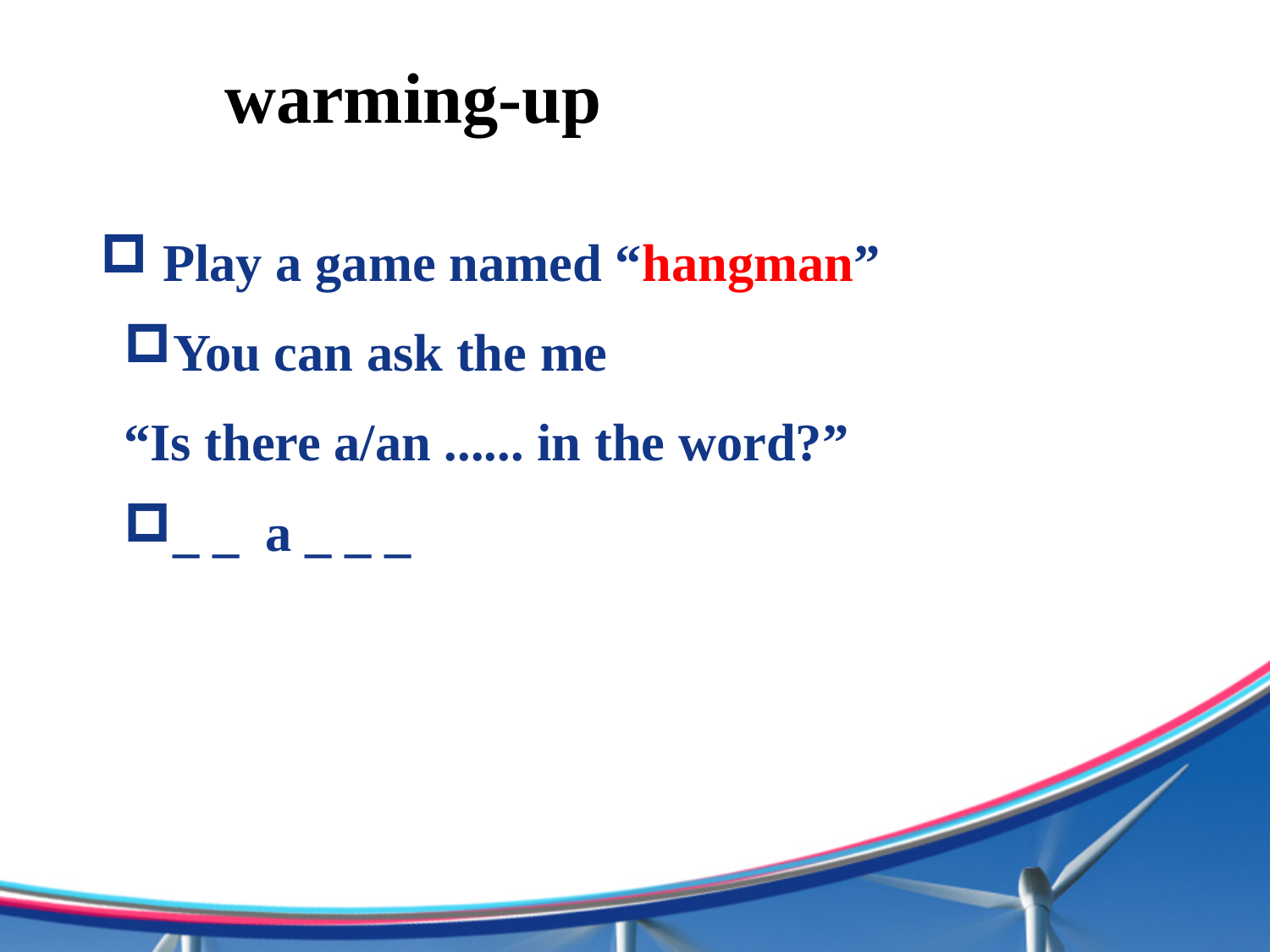

warming-up
 Play a game named “hangman”
You can ask the me
“Is there a/an ...... in the word?”
_ _  a _ _ _